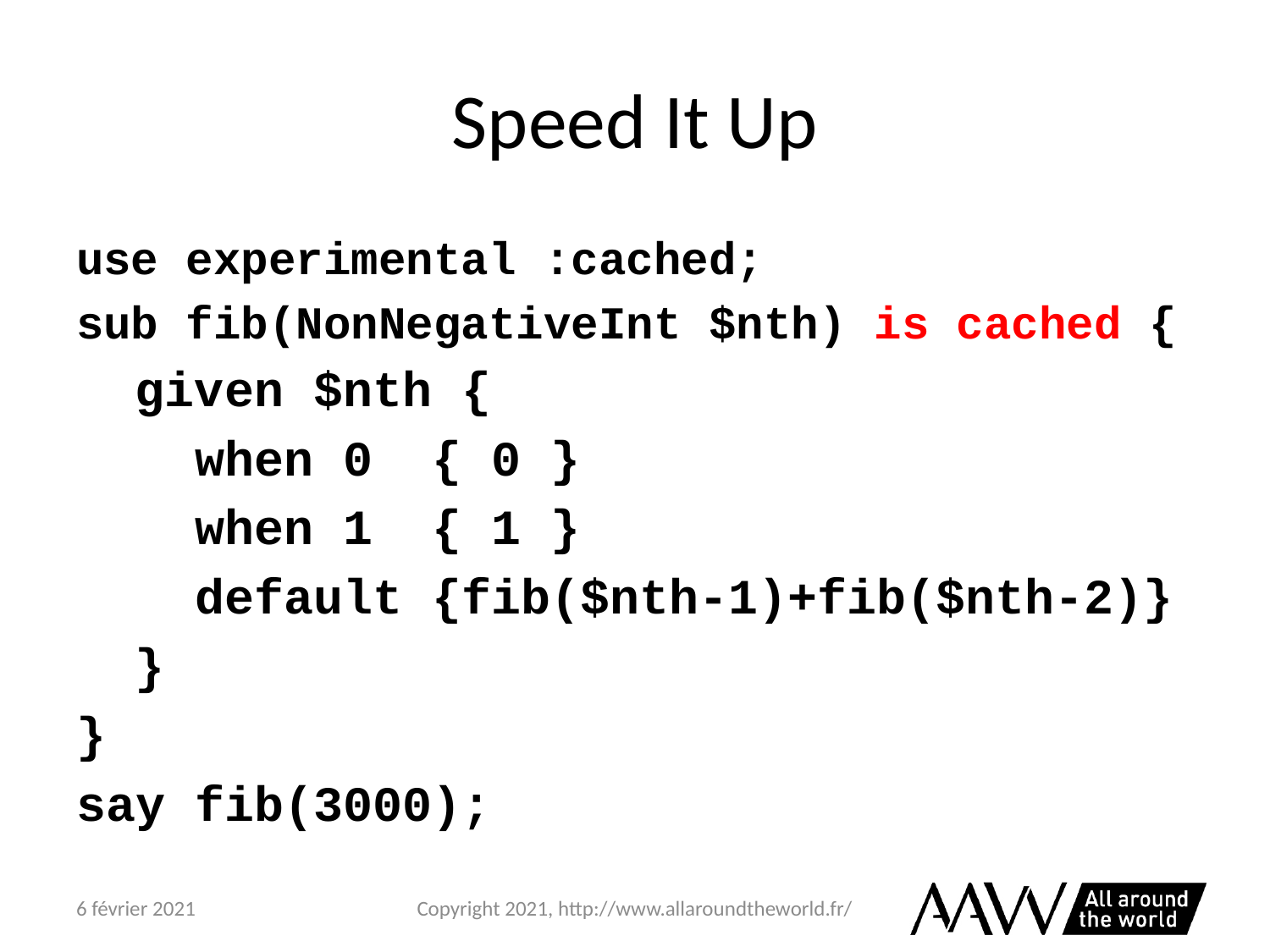

# Speed It Up
use experimental :cached;
sub fib(NonNegativeInt $nth) is cached {
  given $nth {
    when 0  { 0 }
    when 1  { 1 }
    default {fib($nth-1)+fib($nth-2)}
  }
}
say fib(3000);
6 février 2021
Copyright 2021, http://www.allaroundtheworld.fr/